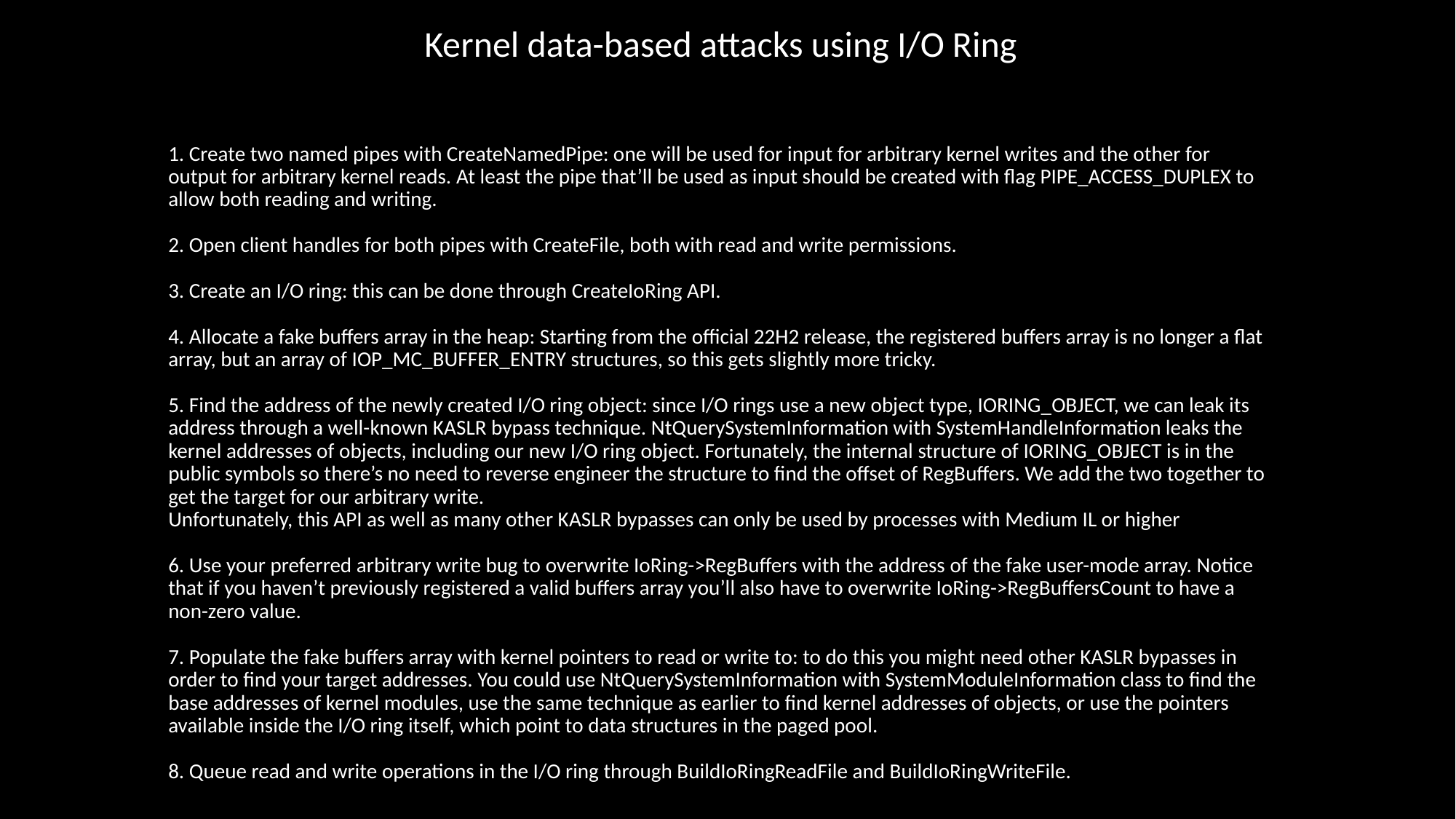

Kernel data-based attacks using I/O Ring
# 1. Create two named pipes with CreateNamedPipe: one will be used for input for arbitrary kernel writes and the other for output for arbitrary kernel reads. At least the pipe that’ll be used as input should be created with flag PIPE_ACCESS_DUPLEX to allow both reading and writing. 2. Open client handles for both pipes with CreateFile, both with read and write permissions. 3. Create an I/O ring: this can be done through CreateIoRing API. 4. Allocate a fake buffers array in the heap: Starting from the official 22H2 release, the registered buffers array is no longer a flat array, but an array of IOP_MC_BUFFER_ENTRY structures, so this gets slightly more tricky. 5. Find the address of the newly created I/O ring object: since I/O rings use a new object type, IORING_OBJECT, we can leak its address through a well-known KASLR bypass technique. NtQuerySystemInformation with SystemHandleInformation leaks the kernel addresses of objects, including our new I/O ring object. Fortunately, the internal structure of IORING_OBJECT is in the public symbols so there’s no need to reverse engineer the structure to find the offset of RegBuffers. We add the two together to get the target for our arbitrary write. Unfortunately, this API as well as many other KASLR bypasses can only be used by processes with Medium IL or higher 6. Use your preferred arbitrary write bug to overwrite IoRing->RegBuffers with the address of the fake user-mode array. Notice that if you haven’t previously registered a valid buffers array you’ll also have to overwrite IoRing->RegBuffersCount to have a non-zero value. 7. Populate the fake buffers array with kernel pointers to read or write to: to do this you might need other KASLR bypasses in order to find your target addresses. You could use NtQuerySystemInformation with SystemModuleInformation class to find the base addresses of kernel modules, use the same technique as earlier to find kernel addresses of objects, or use the pointers available inside the I/O ring itself, which point to data structures in the paged pool. 8. Queue read and write operations in the I/O ring through BuildIoRingReadFile and BuildIoRingWriteFile.